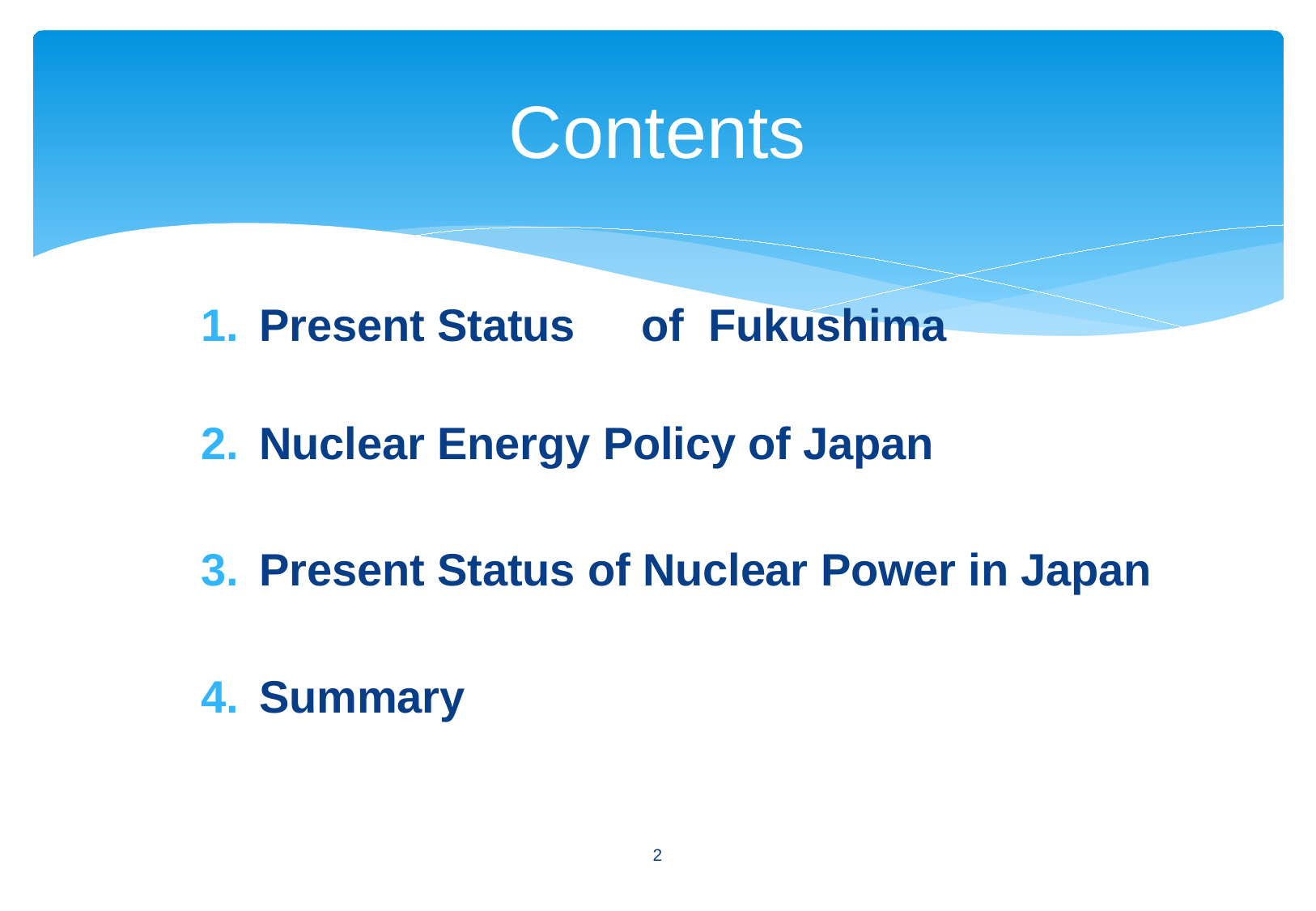

# Contents
Present Status　of  Fukushima

Nuclear Energy Policy of Japan

Present Status of Nuclear Power in Japan

Summary

2